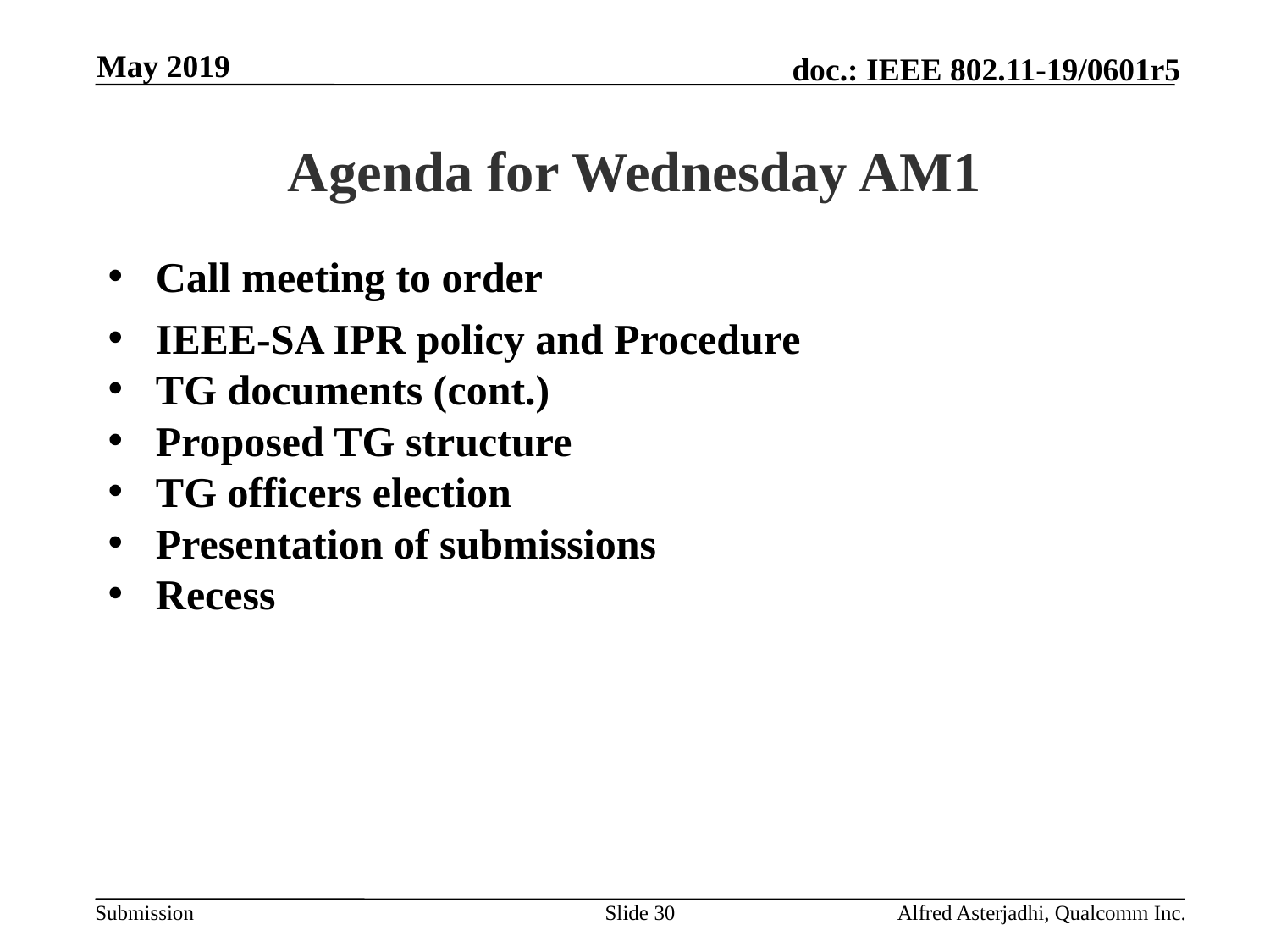

May 2019
# Agenda for Wednesday AM1
Call meeting to order
IEEE-SA IPR policy and Procedure
TG documents (cont.)
Proposed TG structure
TG officers election
Presentation of submissions
Recess

Slide 30
Alfred Asterjadhi, Qualcomm Inc.